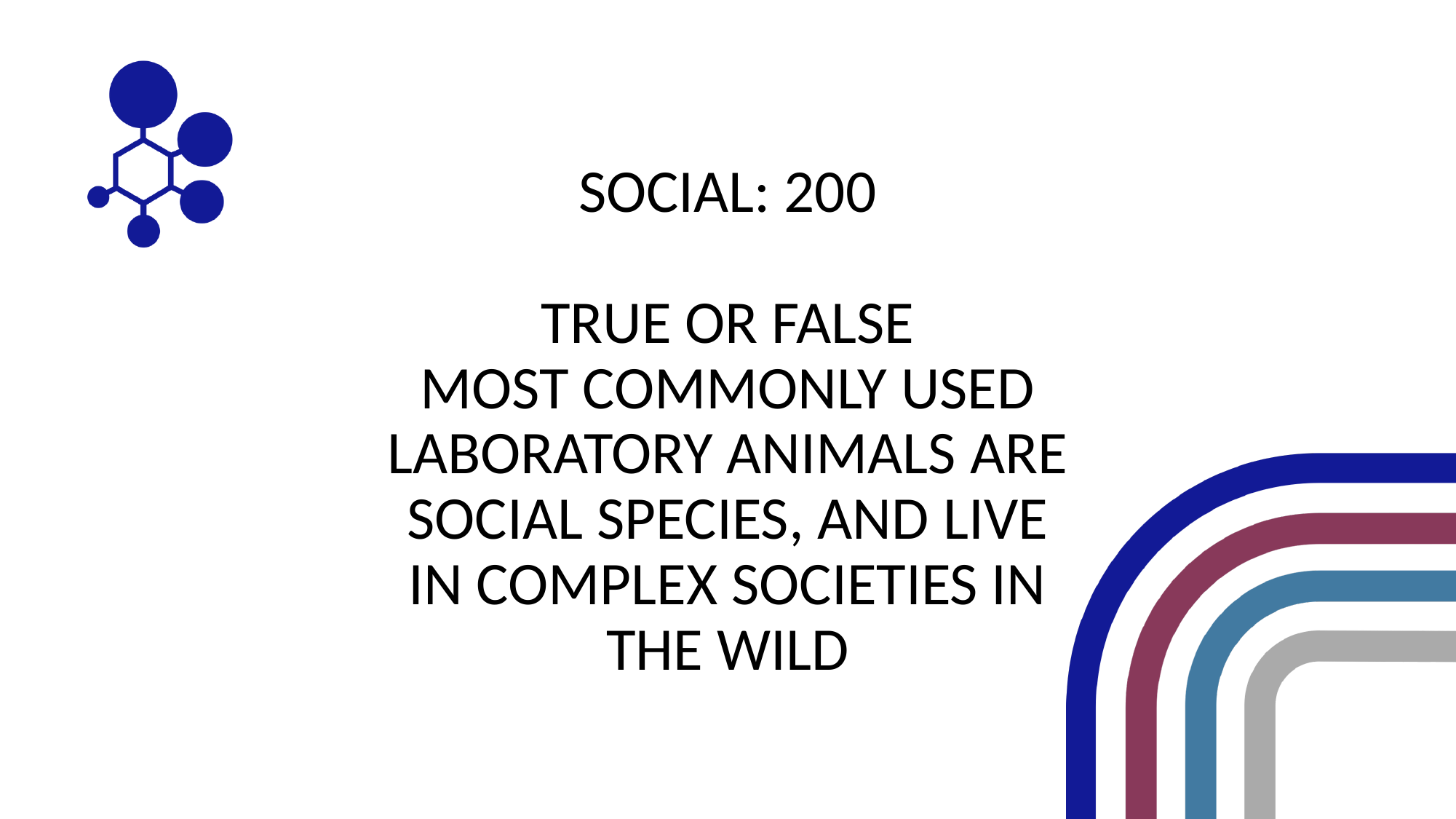

SOCIAL: 200
TRUE OR FALSE​
MOST COMMONLY USED LABORATORY ANIMALS ARE SOCIAL SPECIES, AND LIVE IN COMPLEX SOCIETIES IN THE WILD​